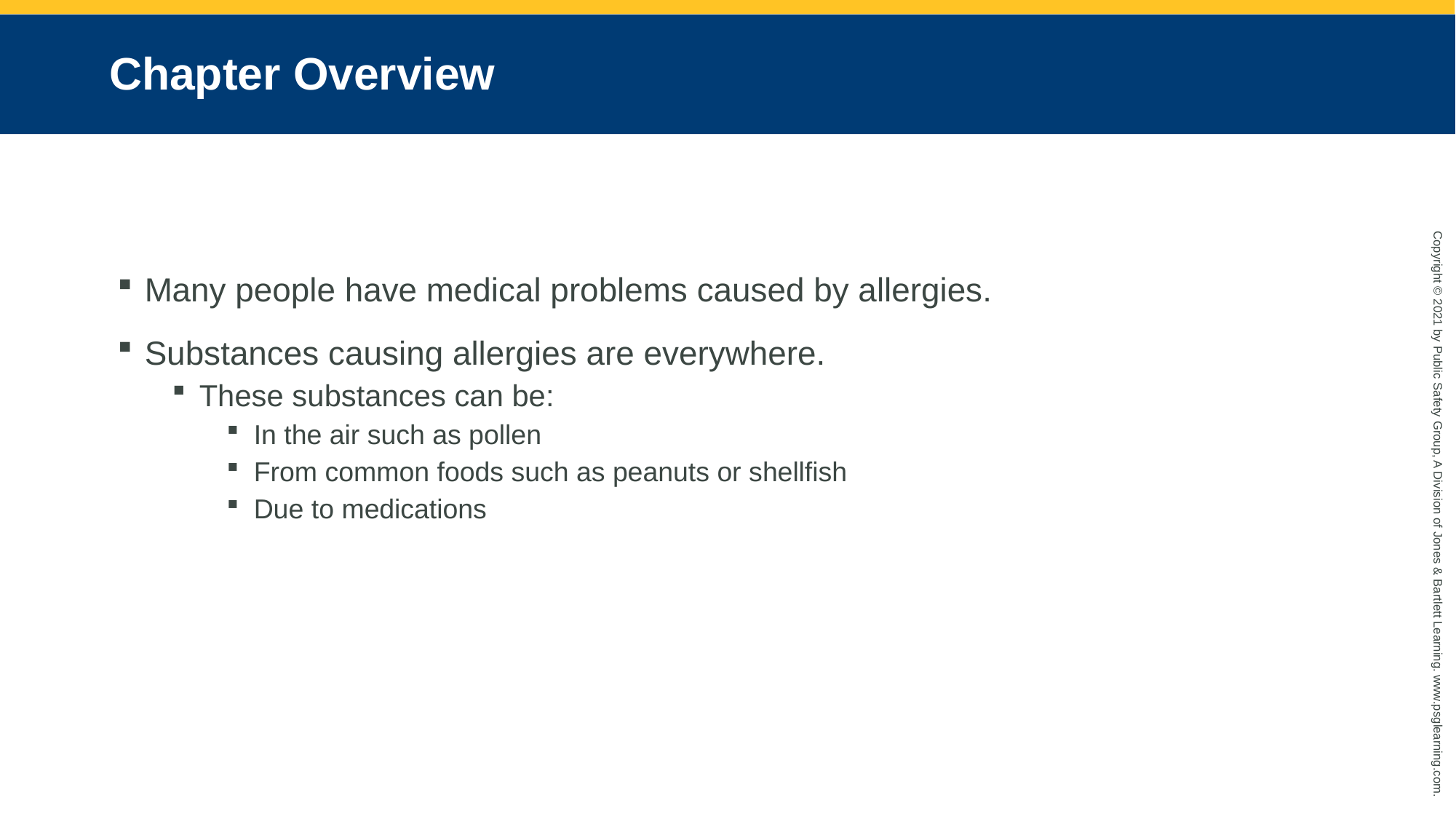

# Chapter Overview
Many people have medical problems caused by allergies.
Substances causing allergies are everywhere.
These substances can be:
In the air such as pollen
From common foods such as peanuts or shellfish
Due to medications